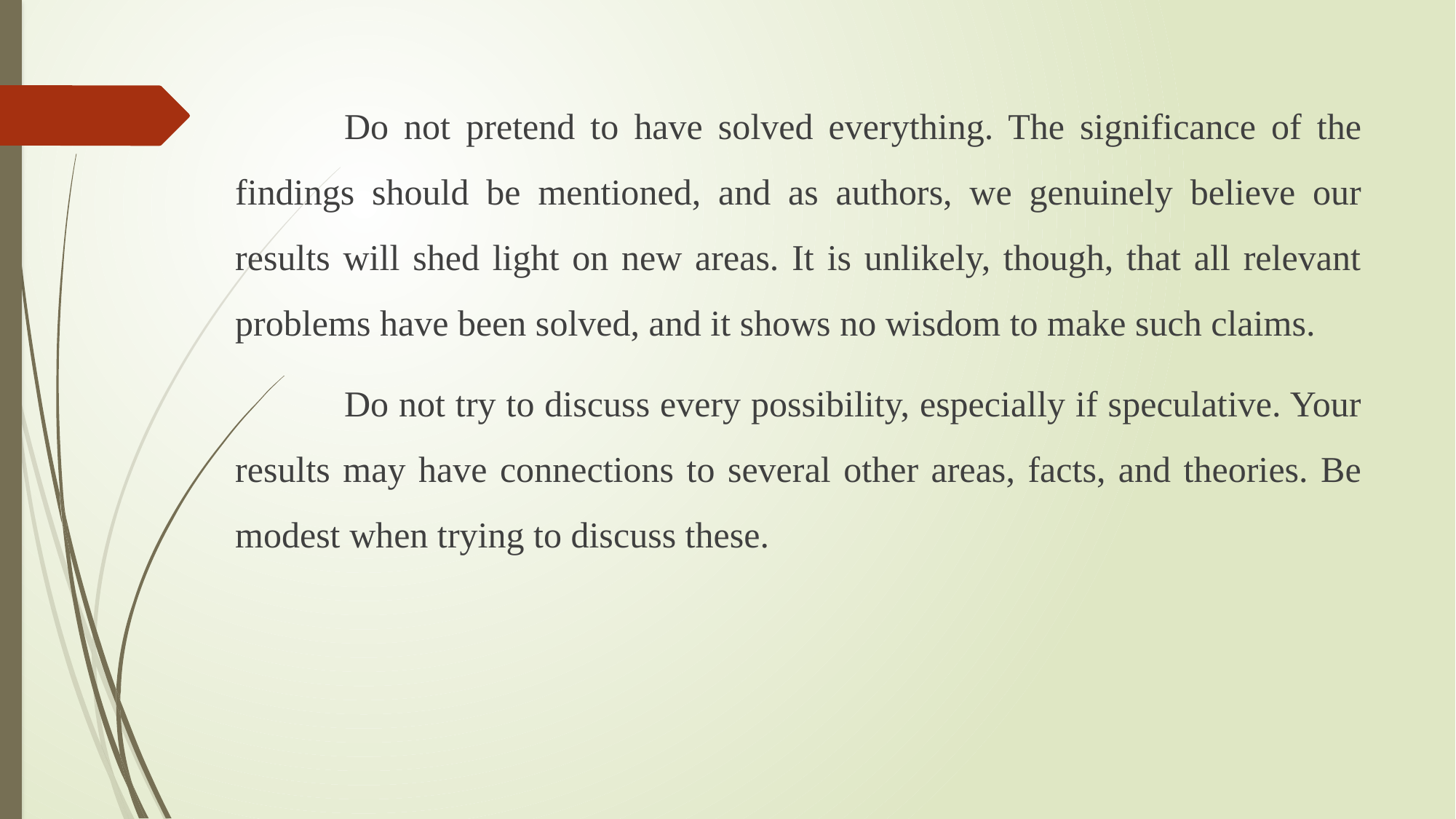

Do not pretend to have solved everything. The significance of the findings should be mentioned, and as authors, we genuinely believe our results will shed light on new areas. It is unlikely, though, that all relevant problems have been solved, and it shows no wisdom to make such claims.
	Do not try to discuss every possibility, especially if speculative. Your results may have connections to several other areas, facts, and theories. Be modest when trying to discuss these.